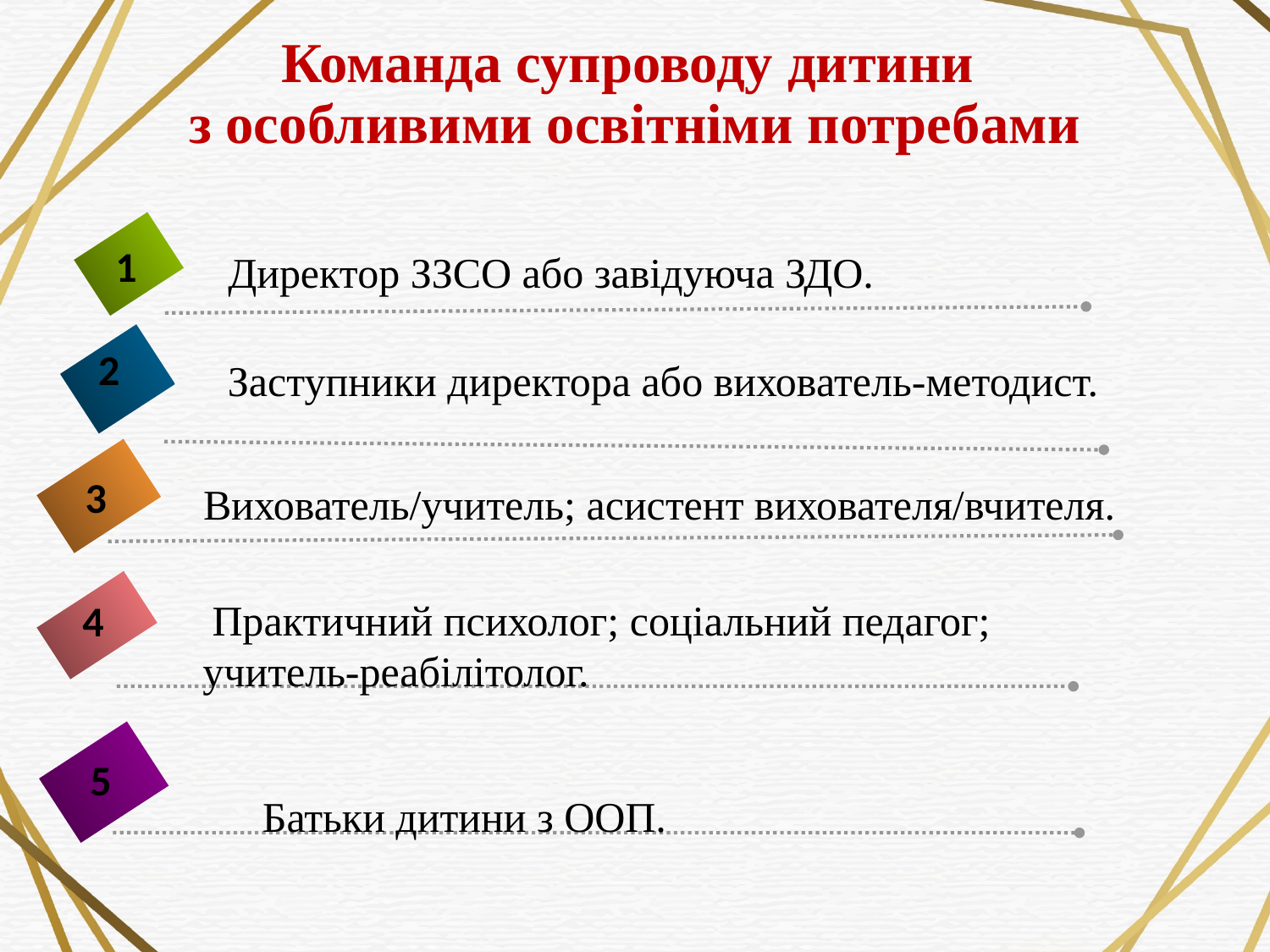

# Команда супроводу дитини з особливими освітніми потребами

1
Директор ЗЗСО або завідуюча ЗДО.

2
Заступники директора або вихователь-методист.

3
Вихователь/учитель; асистент вихователя/вчителя.

 Практичний психолог; соціальний педагог;
учитель-реабілітолог.

4

5

Батьки дитини з ООП.